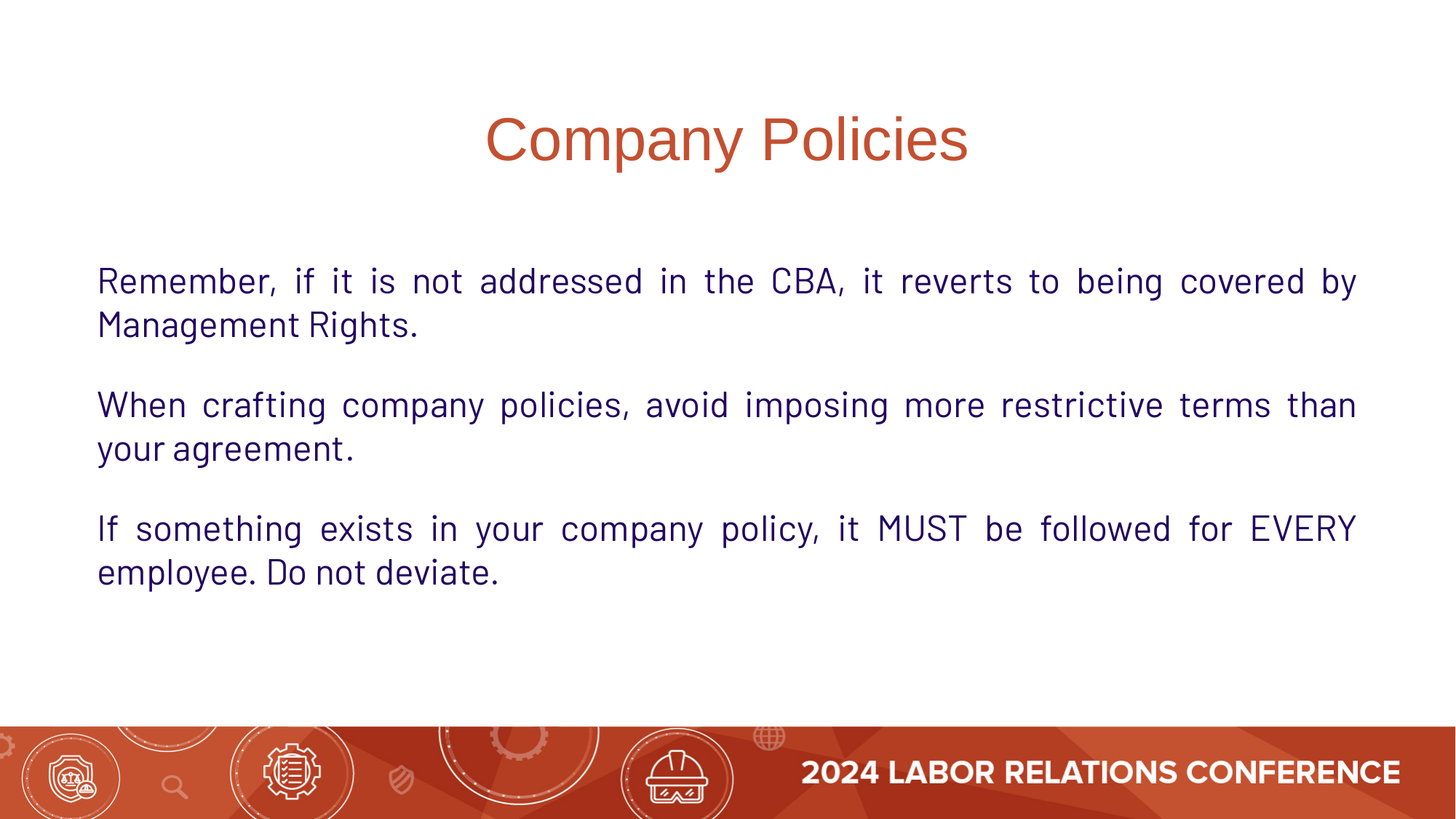

Company Policies
Remember, if it is not addressed in the CBA, it reverts to being covered by Management Rights.

When crafting company policies, avoid imposing more restrictive terms than your agreement.

If something exists in your company policy, it MUST be followed for EVERY employee. Do not deviate.